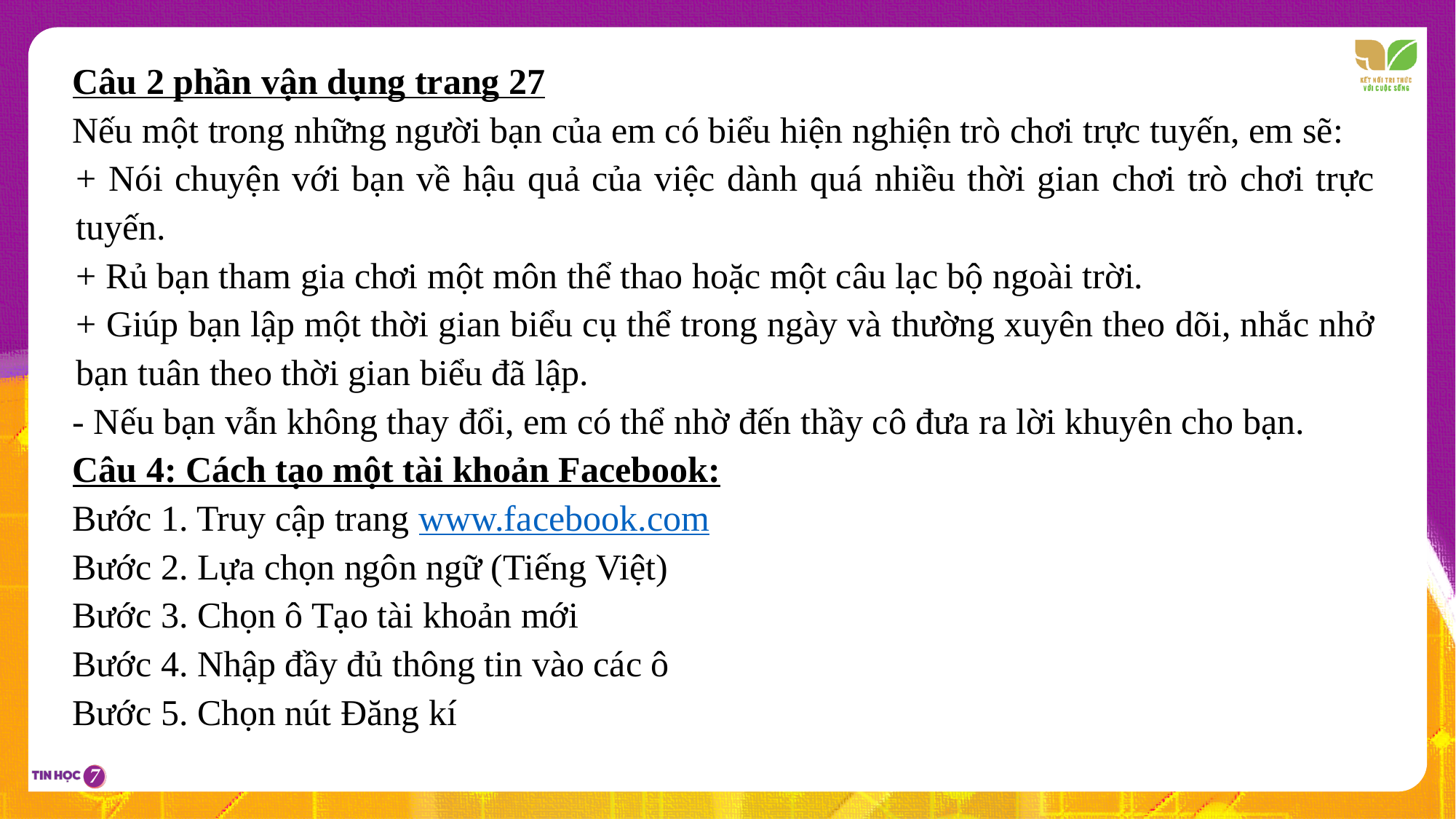

Câu 2 phần vận dụng trang 27
Nếu một trong những người bạn của em có biểu hiện nghiện trò chơi trực tuyến, em sẽ:
+ Nói chuyện với bạn về hậu quả của việc dành quá nhiều thời gian chơi trò chơi trực tuyến.
+ Rủ bạn tham gia chơi một môn thể thao hoặc một câu lạc bộ ngoài trời.
+ Giúp bạn lập một thời gian biểu cụ thể trong ngày và thường xuyên theo dõi, nhắc nhở bạn tuân theo thời gian biểu đã lập.
- Nếu bạn vẫn không thay đổi, em có thể nhờ đến thầy cô đưa ra lời khuyên cho bạn.
Câu 4: Cách tạo một tài khoản Facebook:
Bước 1. Truy cập trang www.facebook.com
Bước 2. Lựa chọn ngôn ngữ (Tiếng Việt)
Bước 3. Chọn ô Tạo tài khoản mới
Bước 4. Nhập đầy đủ thông tin vào các ô
Bước 5. Chọn nút Đăng kí